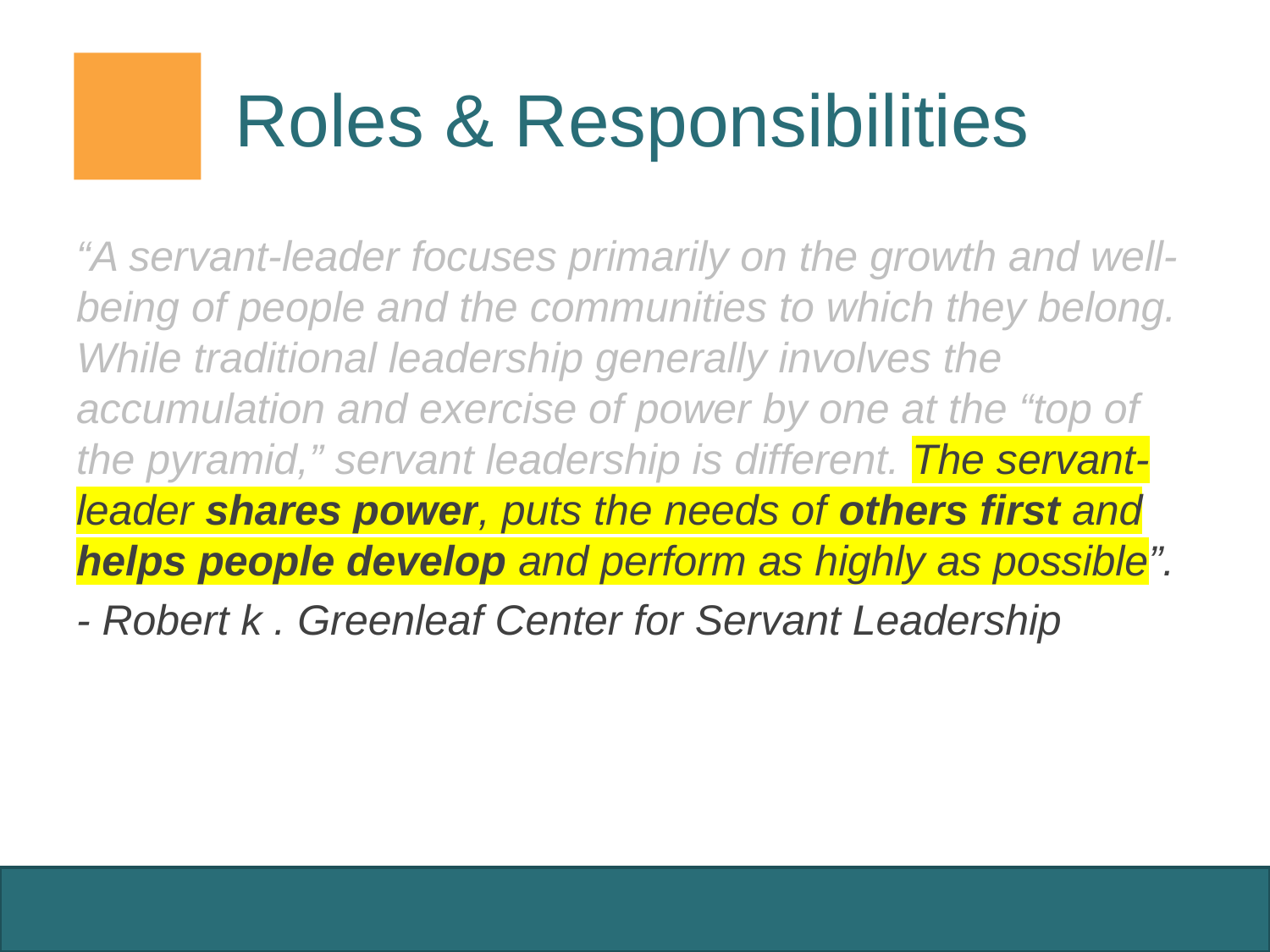

# Roles & Responsibilities
“A servant-leader focuses primarily on the growth and well-being of people and the communities to which they belong. While traditional leadership generally involves the accumulation and exercise of power by one at the “top of the pyramid,” servant leadership is different. The servant-leader shares power, puts the needs of others first and helps people develop and perform as highly as possible”.
- Robert k . Greenleaf Center for Servant Leadership